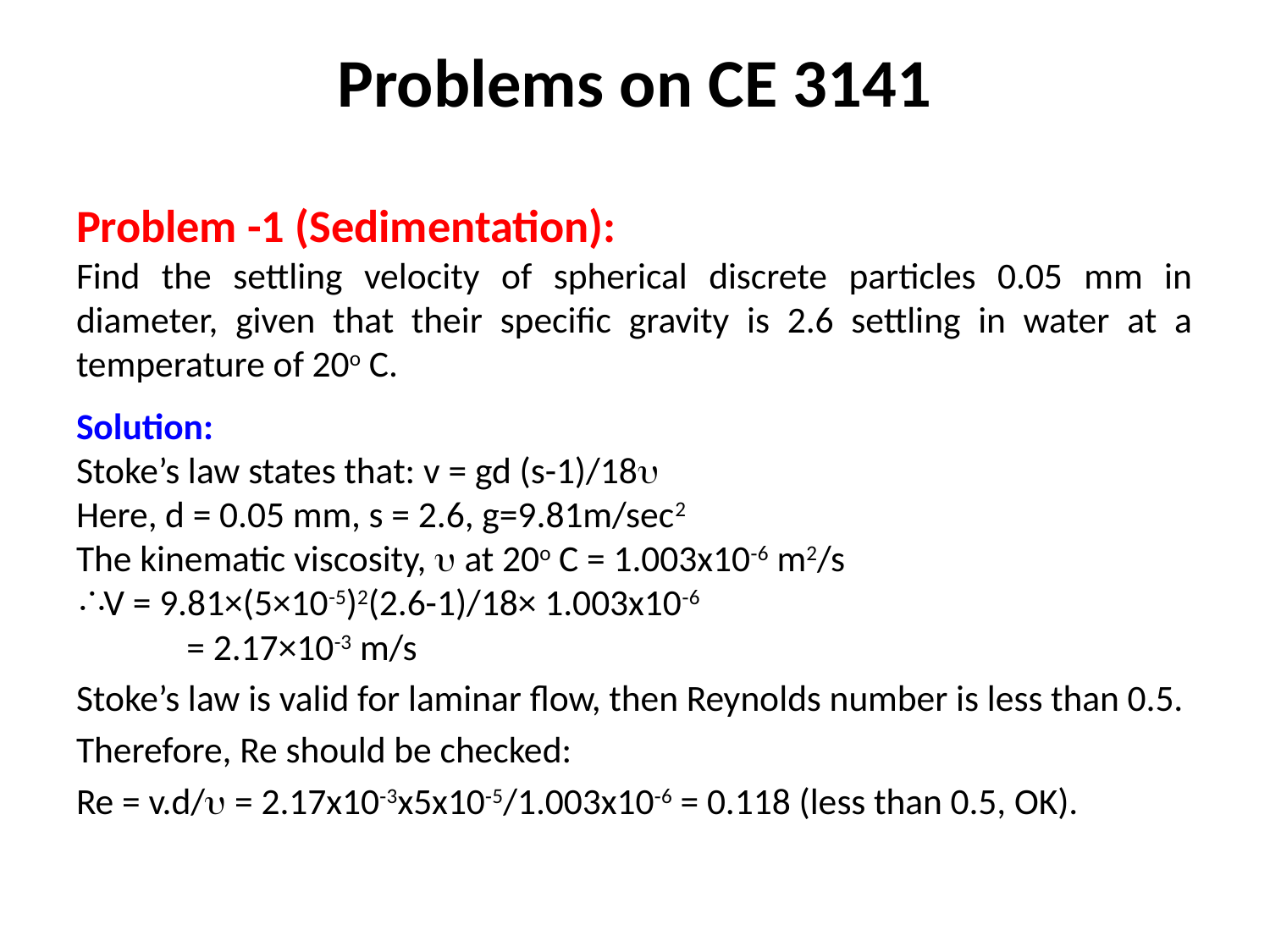

# Problems on CE 3141
Problem -1 (Sedimentation):
Find the settling velocity of spherical discrete particles 0.05 mm in diameter, given that their specific gravity is 2.6 settling in water at a temperature of 20o C.
Solution:
Stoke’s law states that: v = gd (s-1)/18υ
Here, d = 0.05 mm, s = 2.6, g=9.81m/sec2
The kinematic viscosity, υ at 20o C = 1.003x10‐6 m2/s
V = 9.81×(5×10-5)2(2.6-1)/18× 1.003x10‐6
	= 2.17×10-3 m/s
Stoke’s law is valid for laminar flow, then Reynolds number is less than 0.5.
Therefore, Re should be checked:
Re = v.d/υ = 2.17x10‐3x5x10‐5/1.003x10‐6 = 0.118 (less than 0.5, OK).